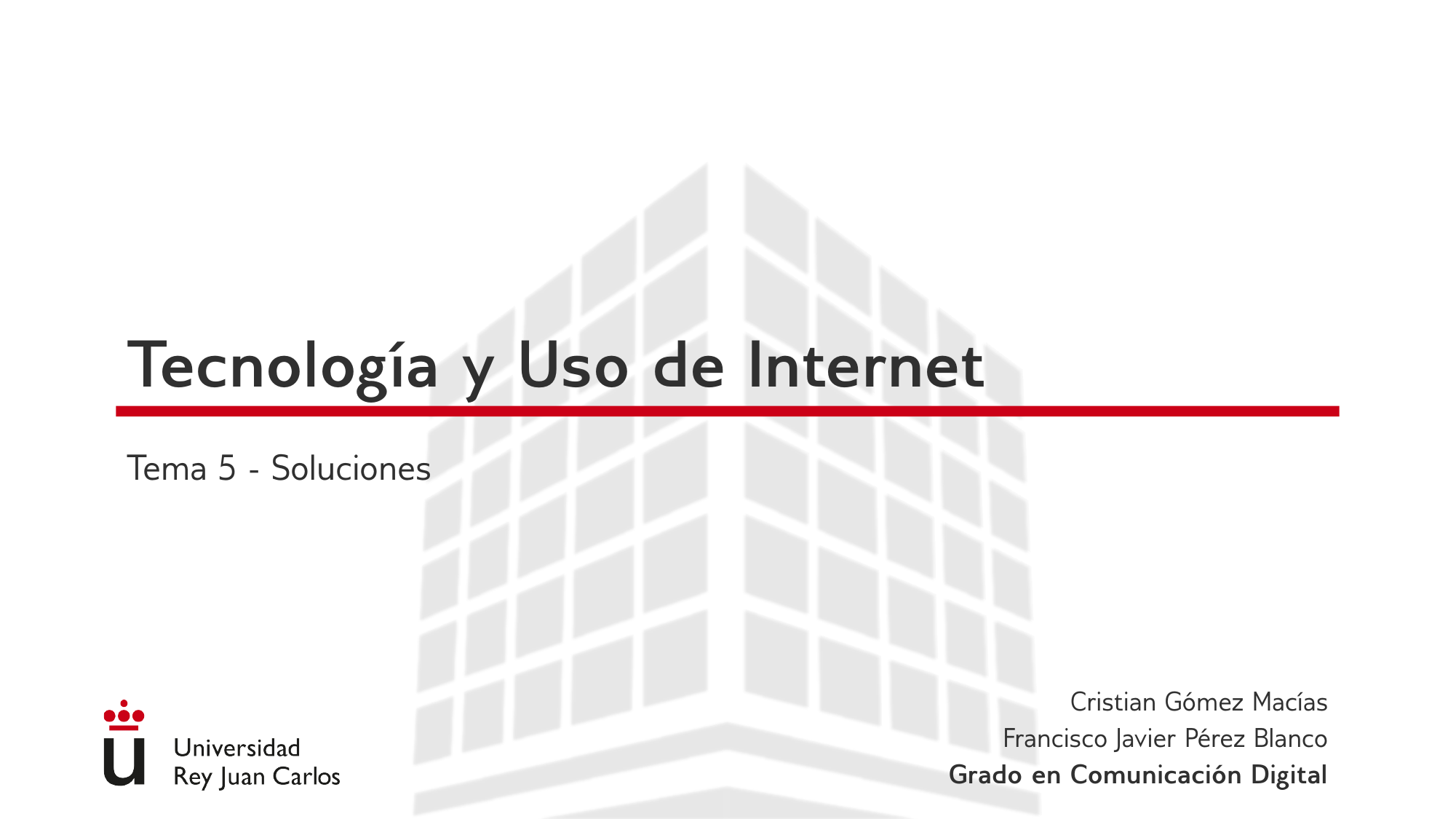

# Tecnología y Uso de Internet
Tema 5 - Soluciones